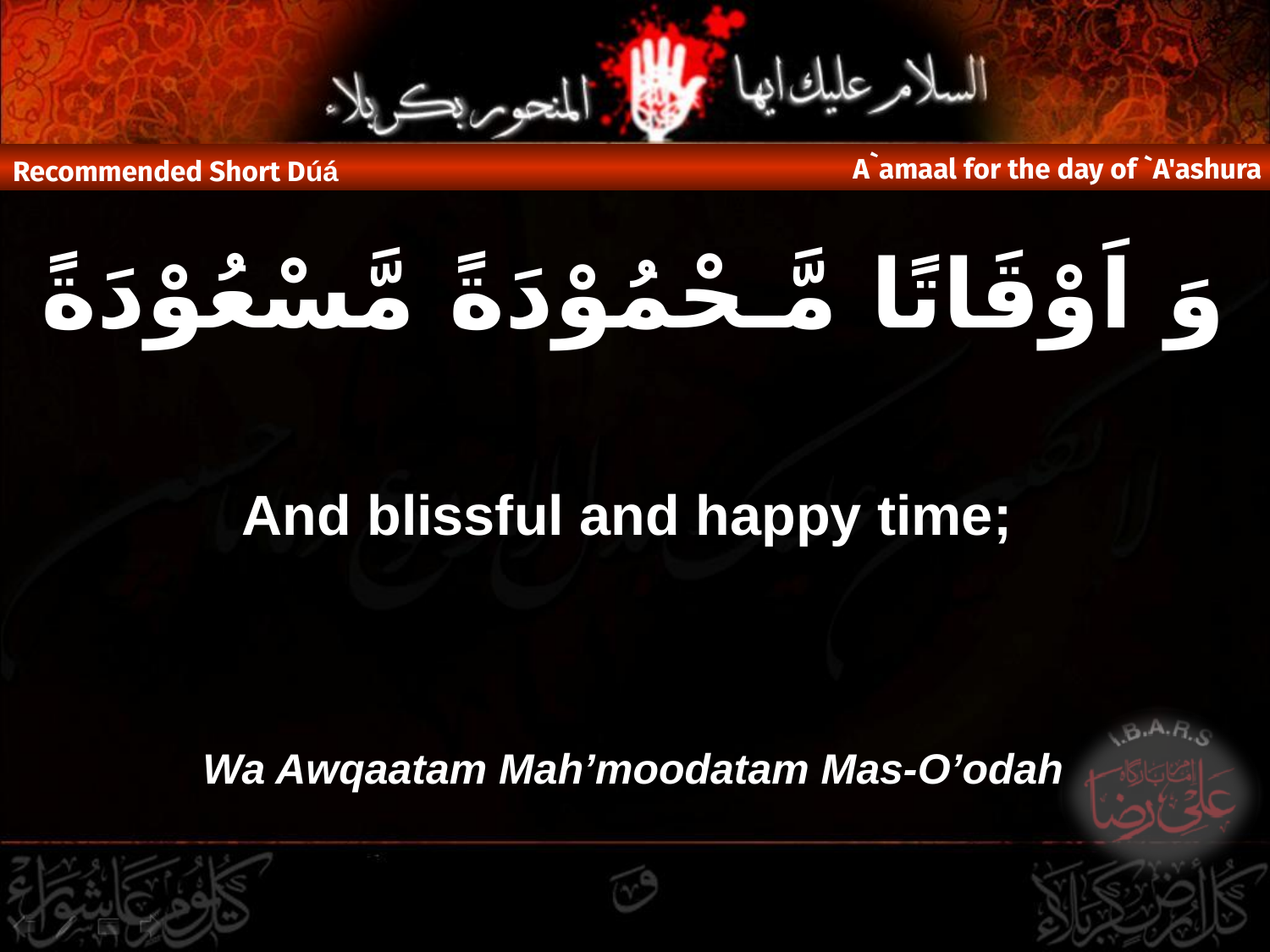

A`amaal for the day of `A'ashura
Recommended Short Dúá
وَ اَوْقَاتًا مَّـحْمُوْدَةً مَّسْعُوْدَةً
And blissful and happy time;
 Wa Awqaatam Mah’moodatam Mas-O’odah